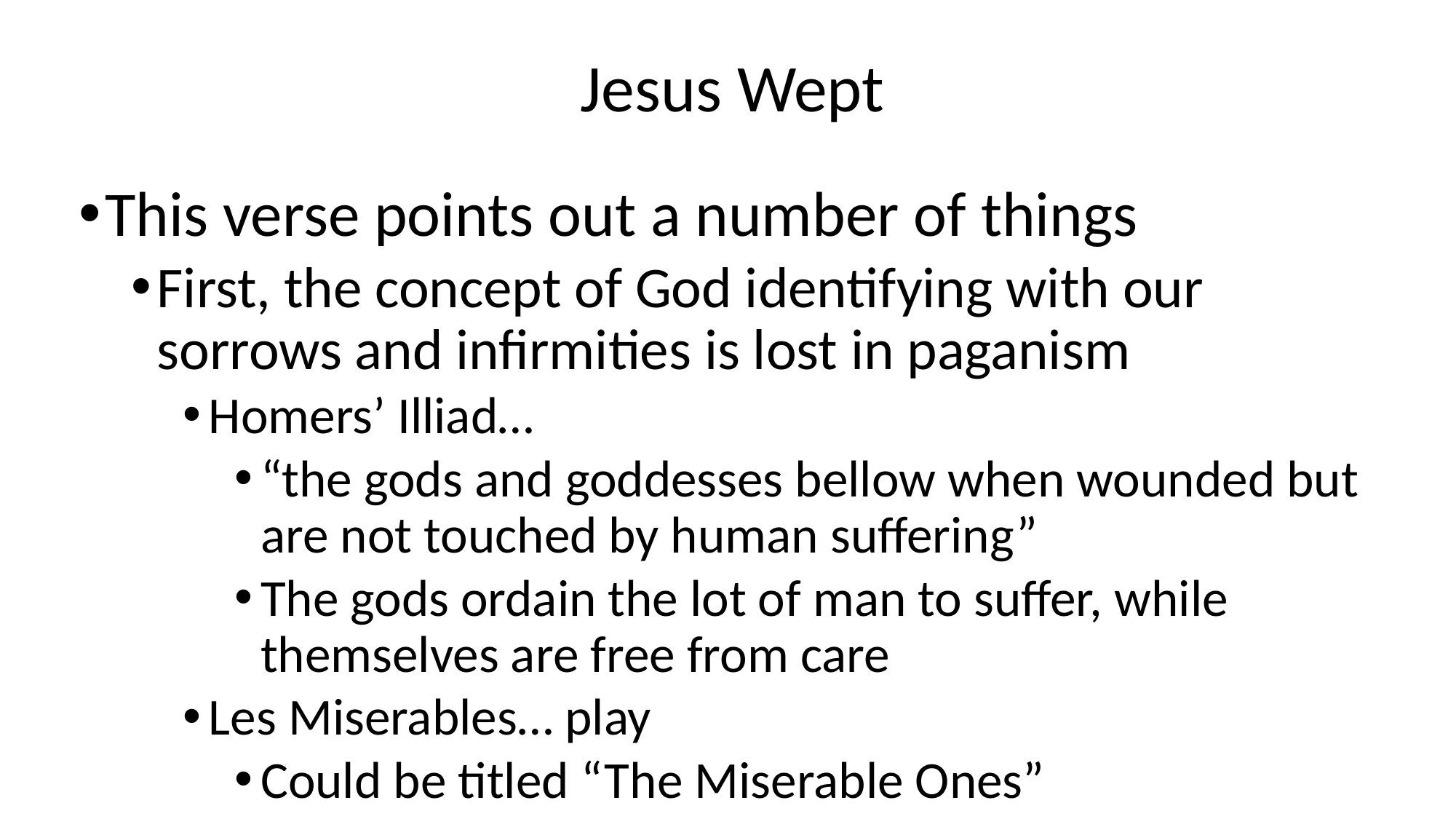

# Jesus Wept
This verse points out a number of things
First, the concept of God identifying with our sorrows and infirmities is lost in paganism
Homers’ Illiad…
“the gods and goddesses bellow when wounded but are not touched by human suffering”
The gods ordain the lot of man to suffer, while themselves are free from care
Les Miserables… play
Could be titled “The Miserable Ones”